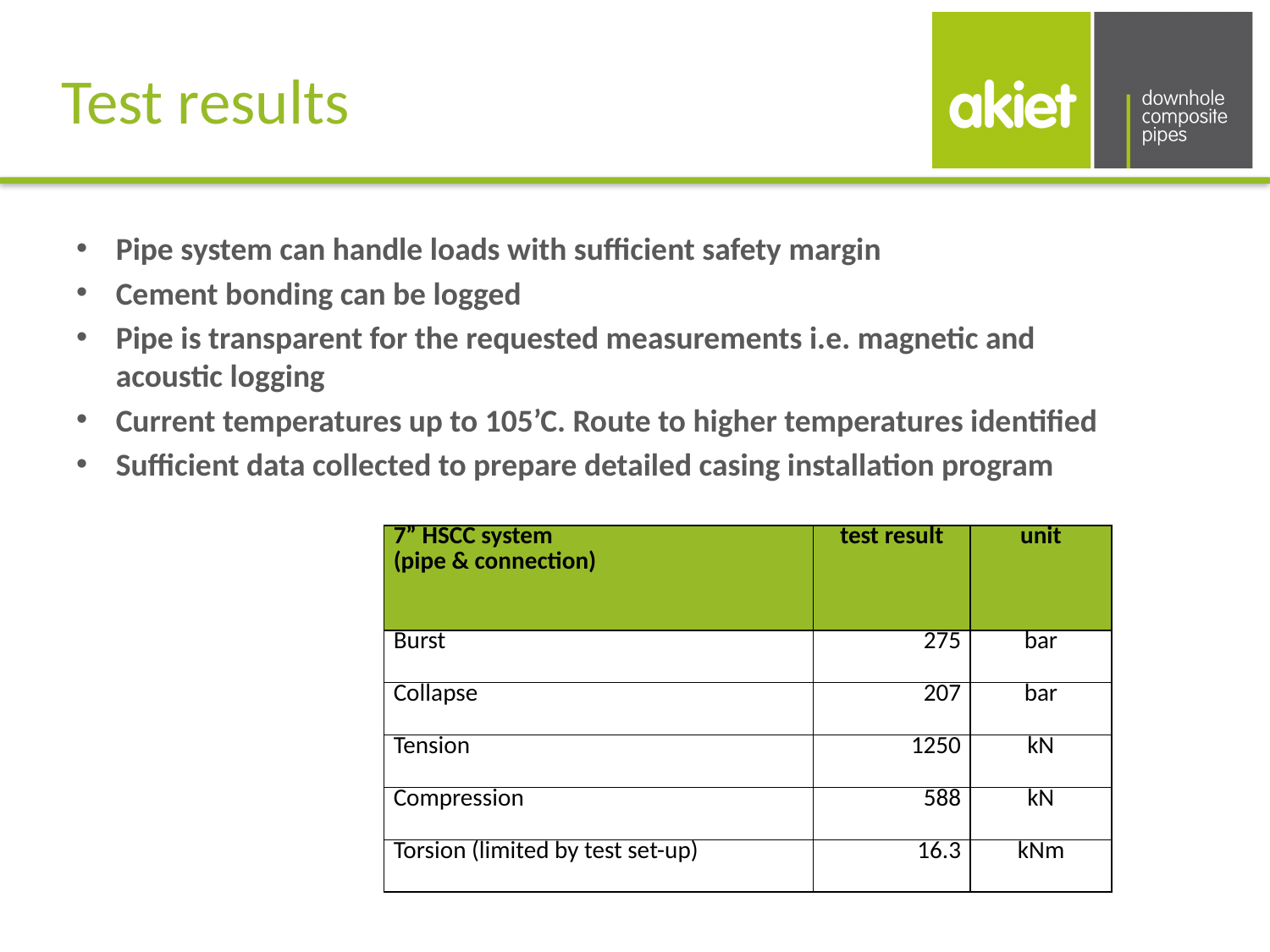

# Test results
Pipe system can handle loads with sufficient safety margin
Cement bonding can be logged
Pipe is transparent for the requested measurements i.e. magnetic and acoustic logging
Current temperatures up to 105’C. Route to higher temperatures identified
Sufficient data collected to prepare detailed casing installation program
| 7” HSCC system (pipe & connection) | test result | unit |
| --- | --- | --- |
| Burst | 275 | bar |
| Collapse | 207 | bar |
| Tension | 1250 | kN |
| Compression | 588 | kN |
| Torsion (limited by test set-up) | 16.3 | kNm |